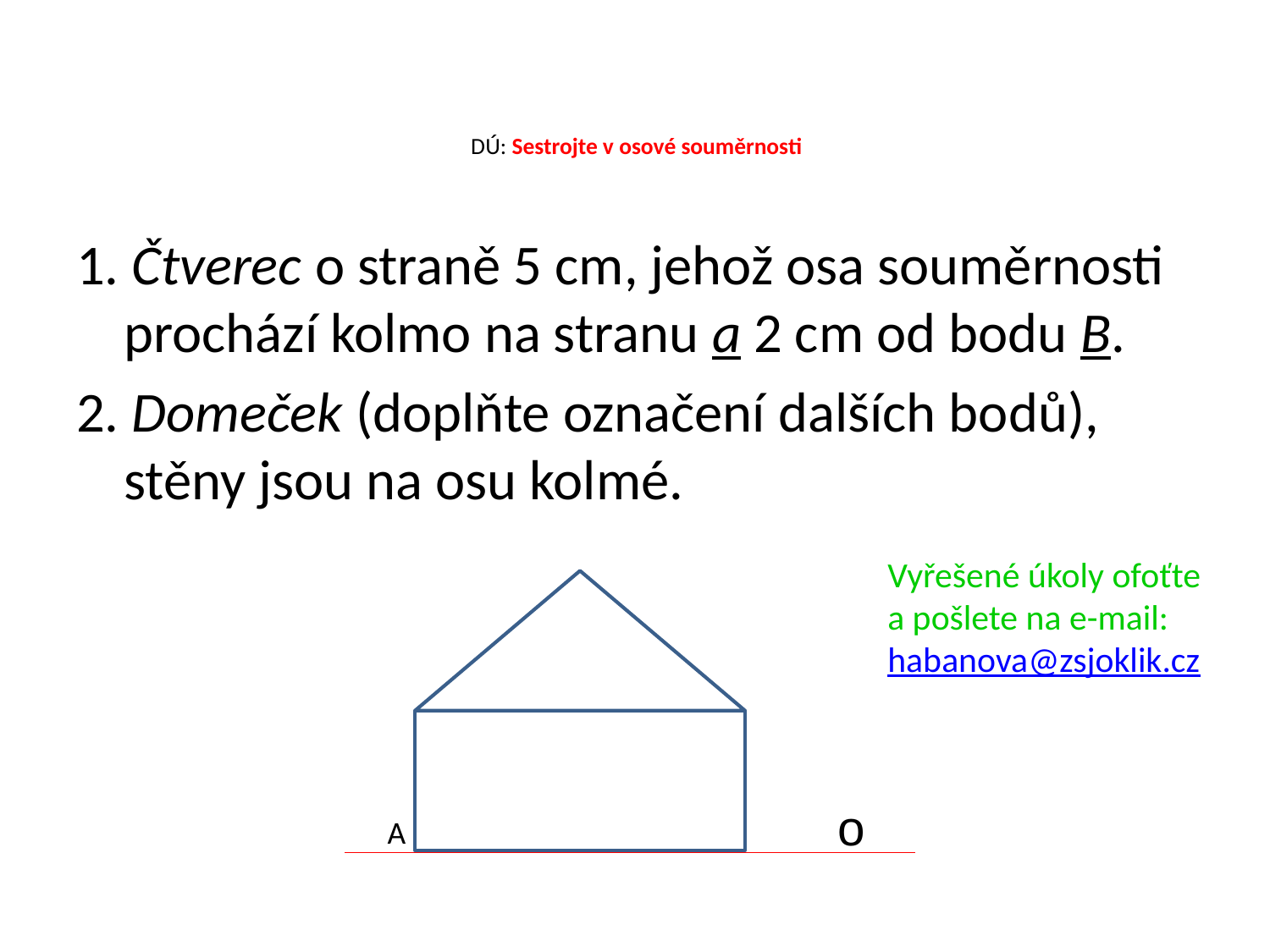

# DÚ: Sestrojte v osové souměrnosti
1. Čtverec o straně 5 cm, jehož osa souměrnosti   prochází kolmo na stranu a 2 cm od bodu B.
2. Domeček (doplňte označení dalších bodů), stěny jsou na osu kolmé.
Vyřešené úkoly ofoťte a pošlete na e-mail: habanova@zsjoklik.cz

o
A